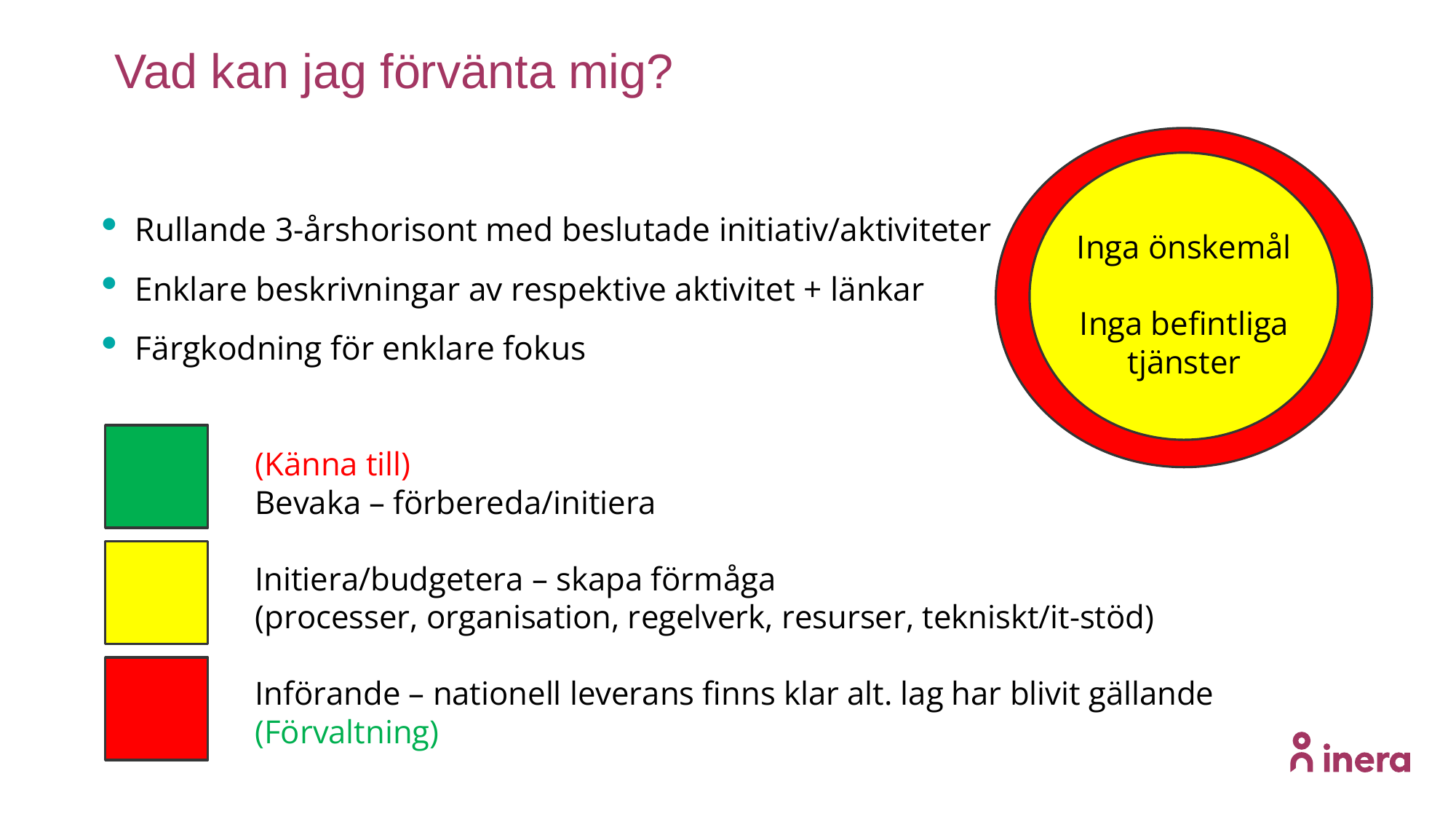

# Vad kan jag förvänta mig?

Rullande 3-årshorisont med beslutade initiativ/aktiviteter
Enklare beskrivningar av respektive aktivitet + länkar
Färgkodning för enklare fokus
Inga önskemål

Inga befintliga tjänster

(Känna till)
Bevaka – förbereda/initiera

Initiera/budgetera – skapa förmåga
(processer, organisation, regelverk, resurser, tekniskt/it-stöd)

Införande – nationell leverans finns klar alt. lag har blivit gällande
(Förvaltning)